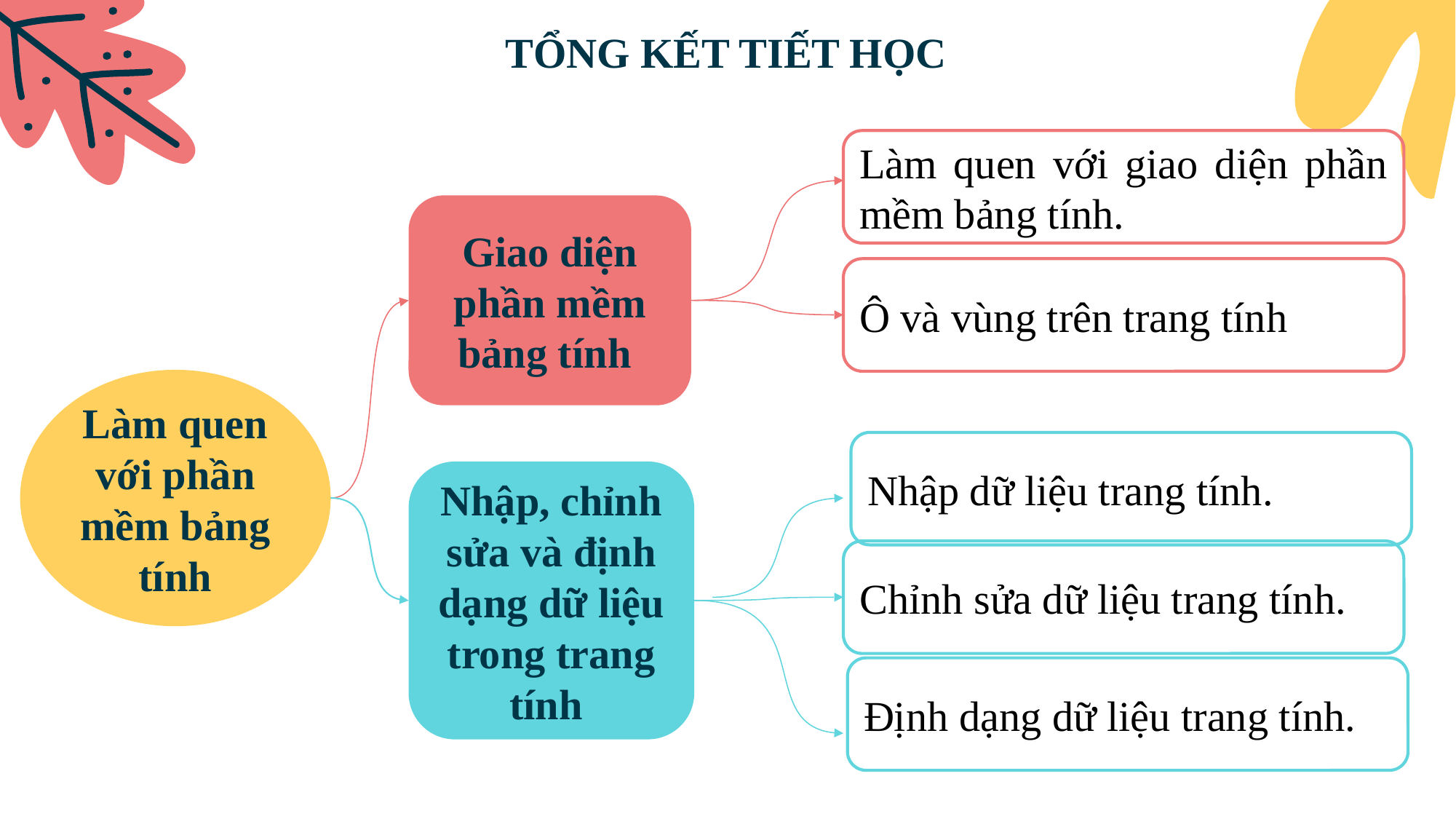

# TỔNG KẾT TIẾT HỌC
Làm quen với giao diện phần mềm bảng tính.
Giao diện phần mềm bảng tính
Ô và vùng trên trang tính
Làm quen với phần mềm bảng tính
Nhập dữ liệu trang tính.
Nhập, chỉnh sửa và định dạng dữ liệu trong trang tính
Chỉnh sửa dữ liệu trang tính.
Định dạng dữ liệu trang tính.